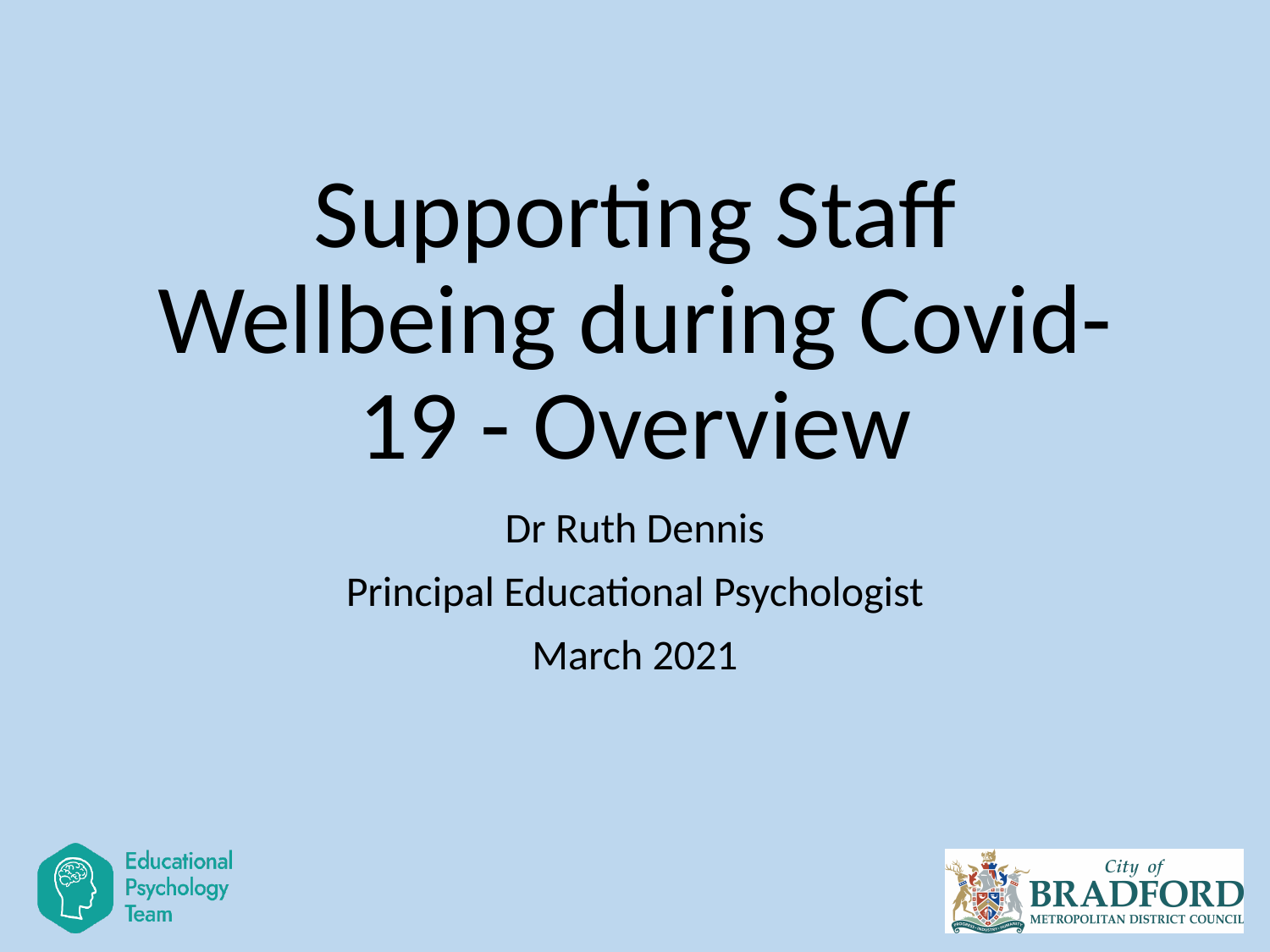

# Supporting Staff Wellbeing during Covid-19 - Overview
Dr Ruth Dennis
Principal Educational Psychologist
March 2021